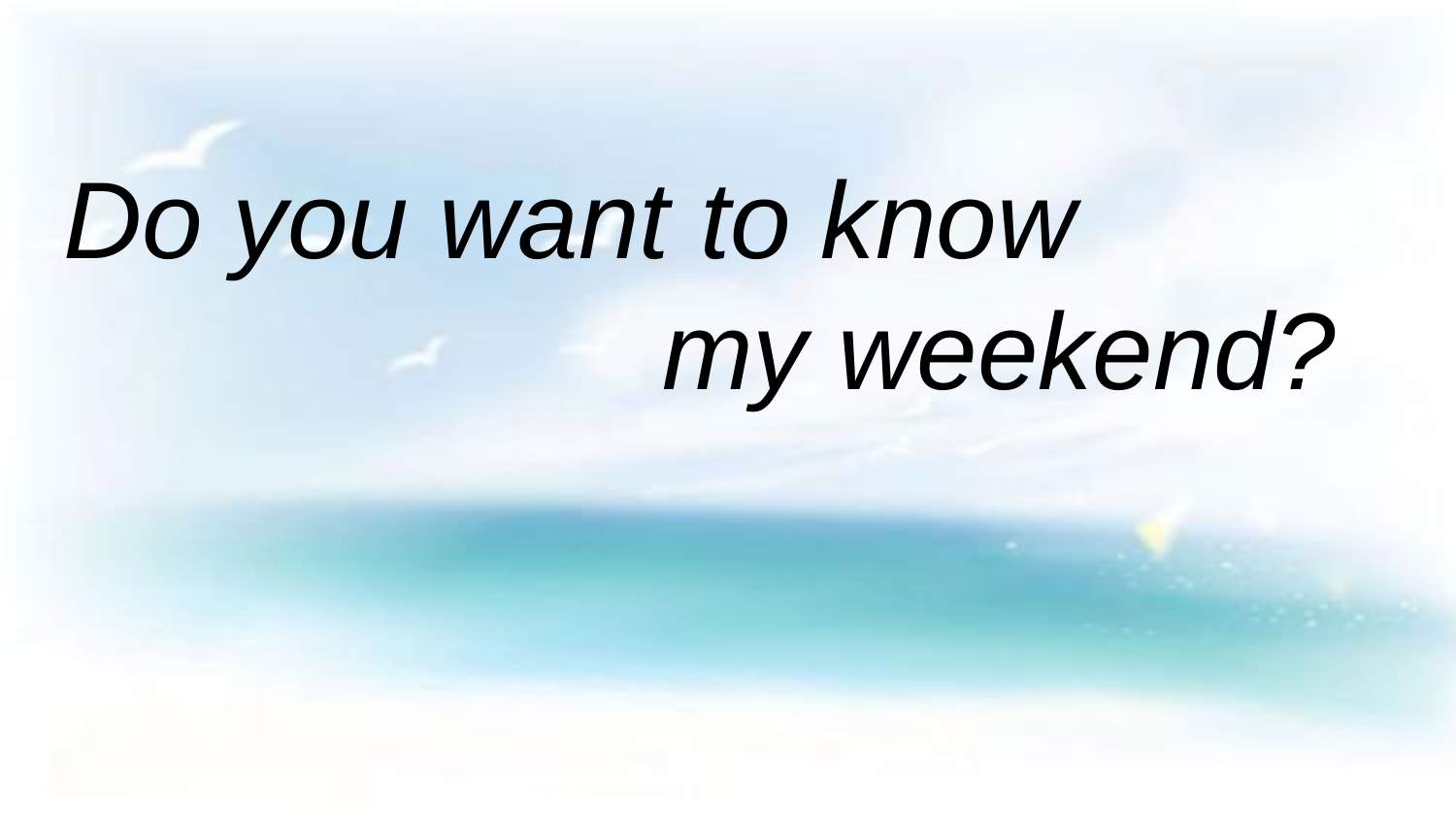

Do you want to know                              my weekend?